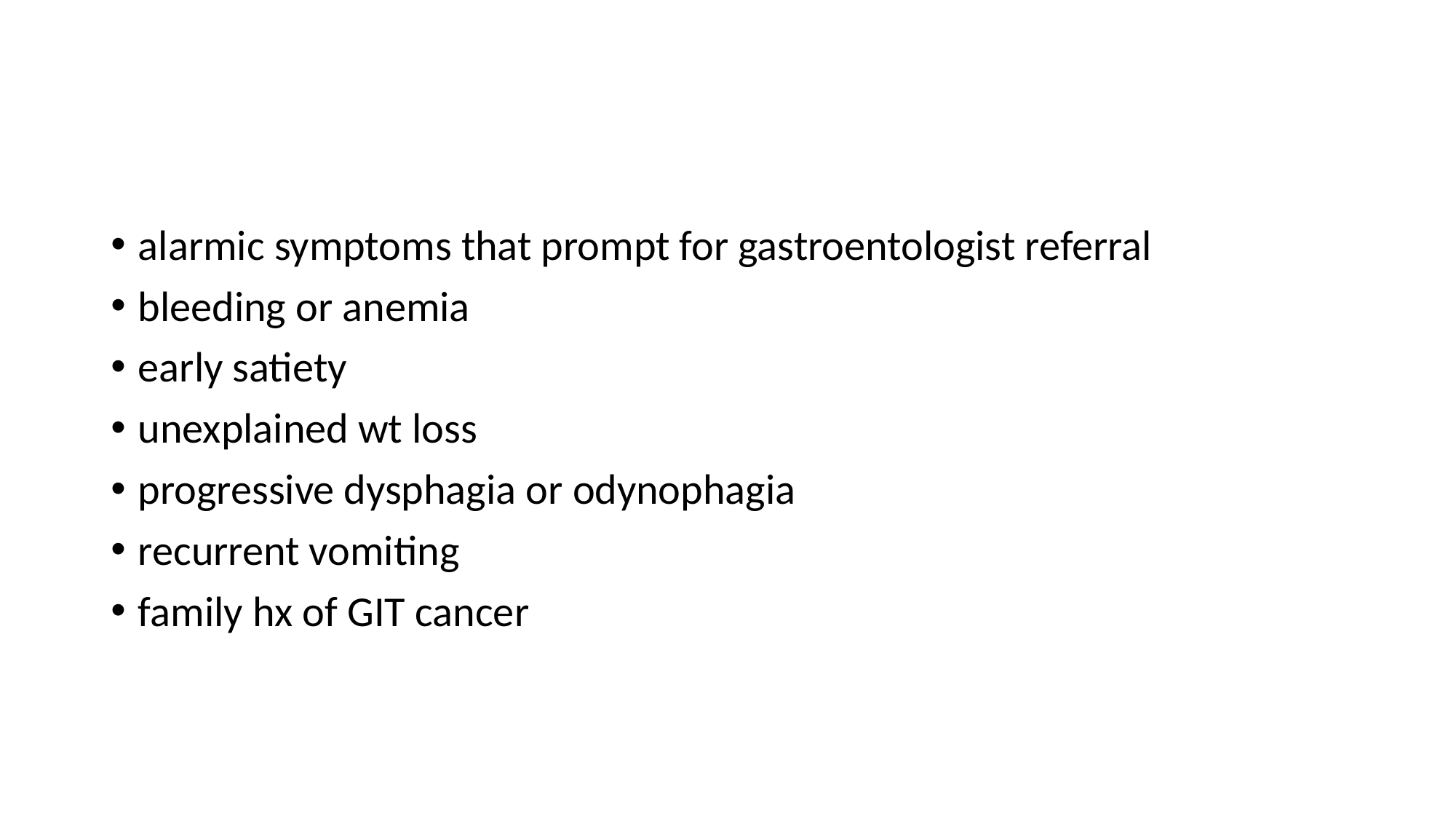

#
alarmic symptoms that prompt for gastroentologist referral
bleeding or anemia
early satiety
unexplained wt loss
progressive dysphagia or odynophagia
recurrent vomiting
family hx of GIT cancer